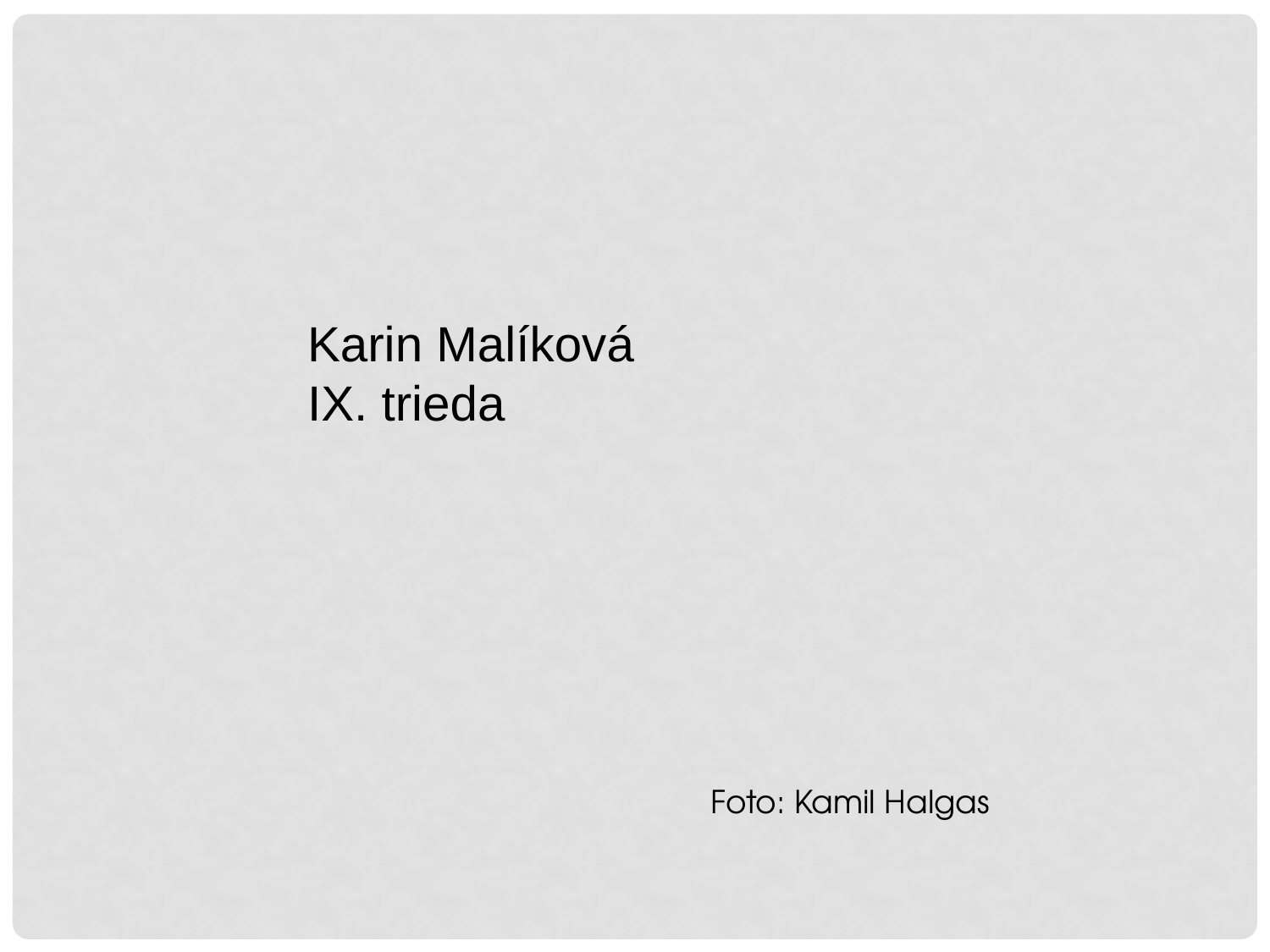

Karin Malíková
IX. trieda
Foto: Kamil Halgas